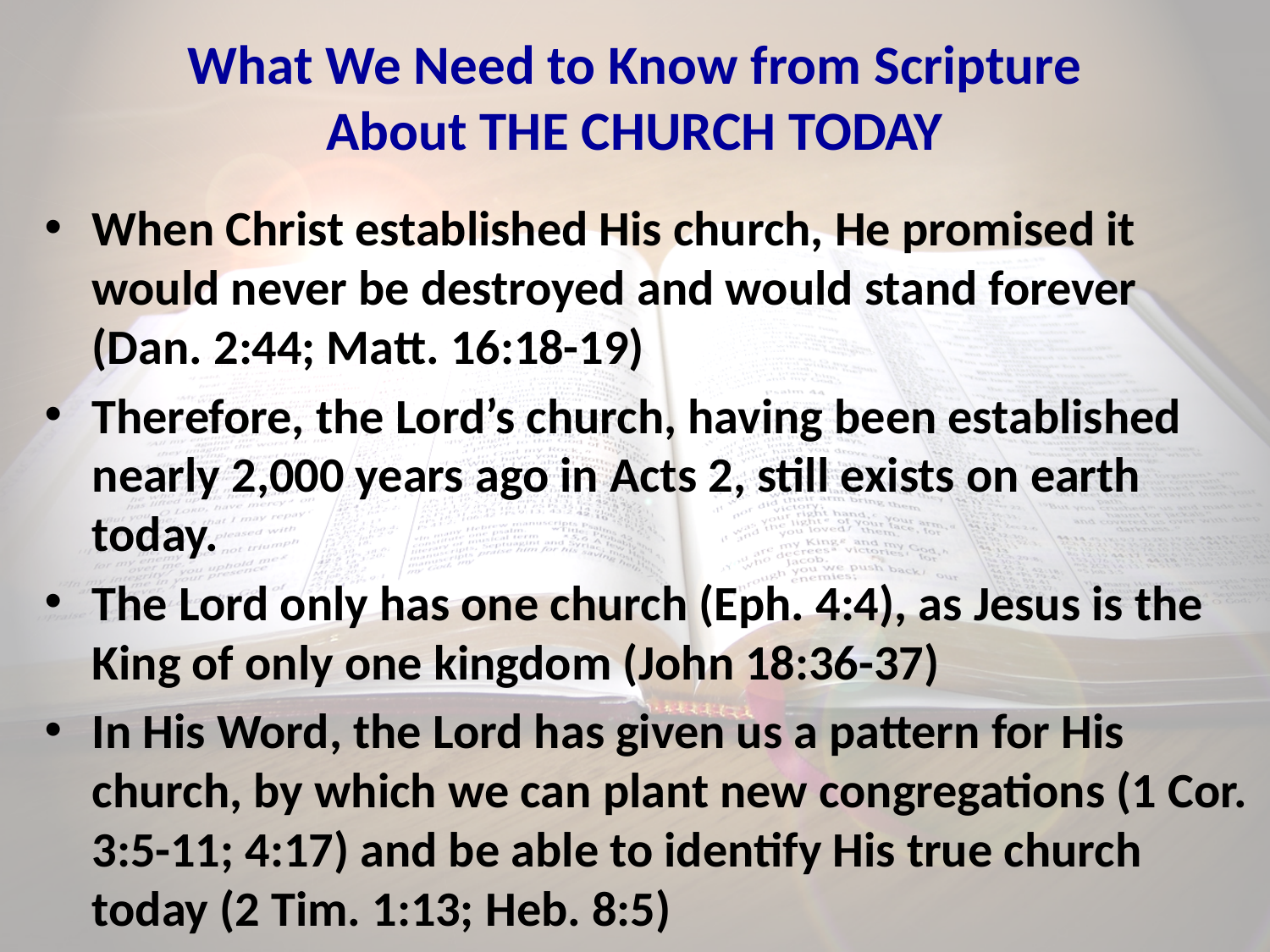

# What We Need to Know from Scripture About THE CHURCH TODAY
When Christ established His church, He promised it would never be destroyed and would stand forever (Dan. 2:44; Matt. 16:18-19)
Therefore, the Lord’s church, having been established nearly 2,000 years ago in Acts 2, still exists on earth today.
The Lord only has one church (Eph. 4:4), as Jesus is the King of only one kingdom (John 18:36-37)
In His Word, the Lord has given us a pattern for His church, by which we can plant new congregations (1 Cor. 3:5-11; 4:17) and be able to identify His true church today (2 Tim. 1:13; Heb. 8:5)